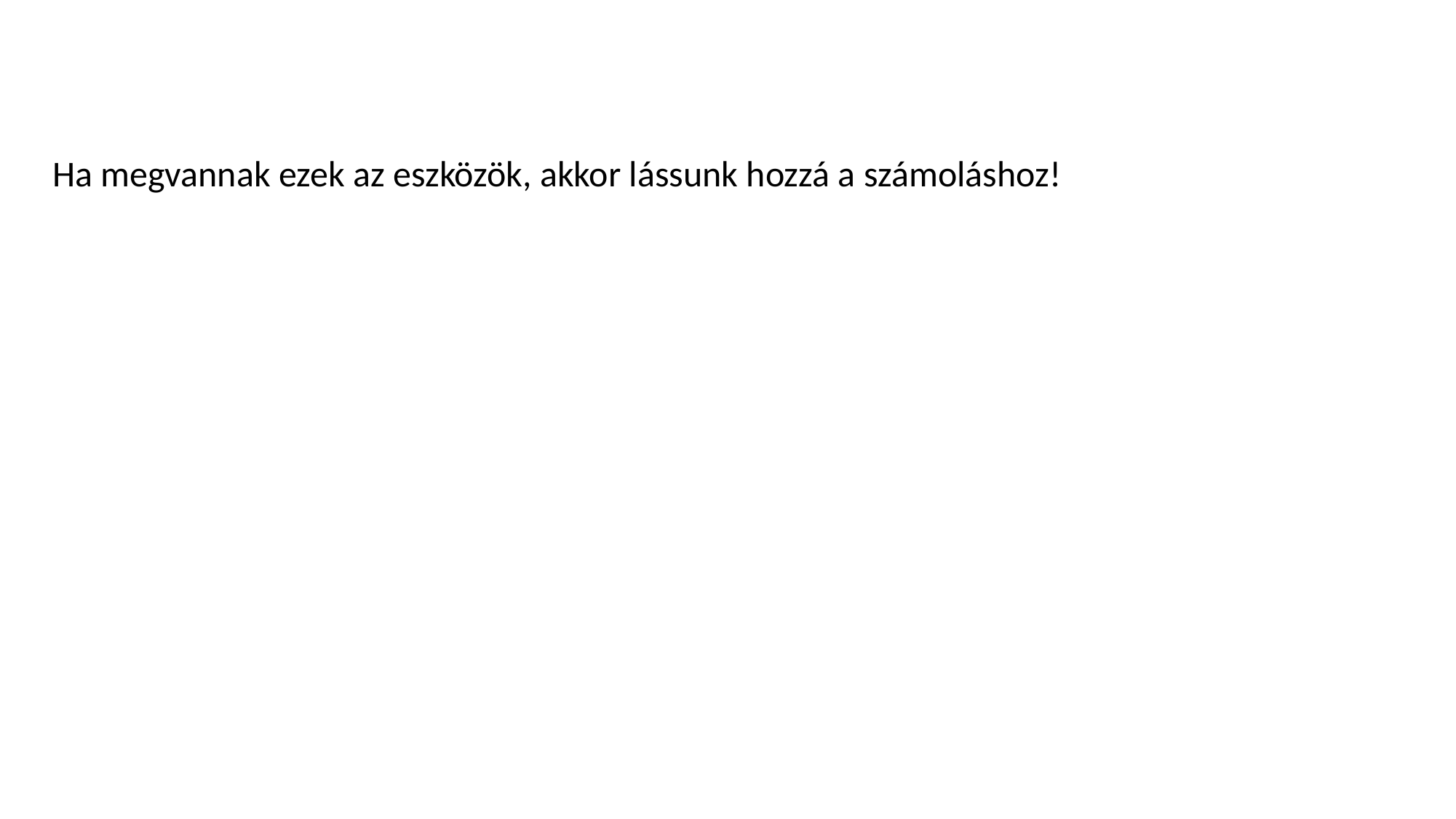

Ha megvannak ezek az eszközök, akkor lássunk hozzá a számoláshoz!